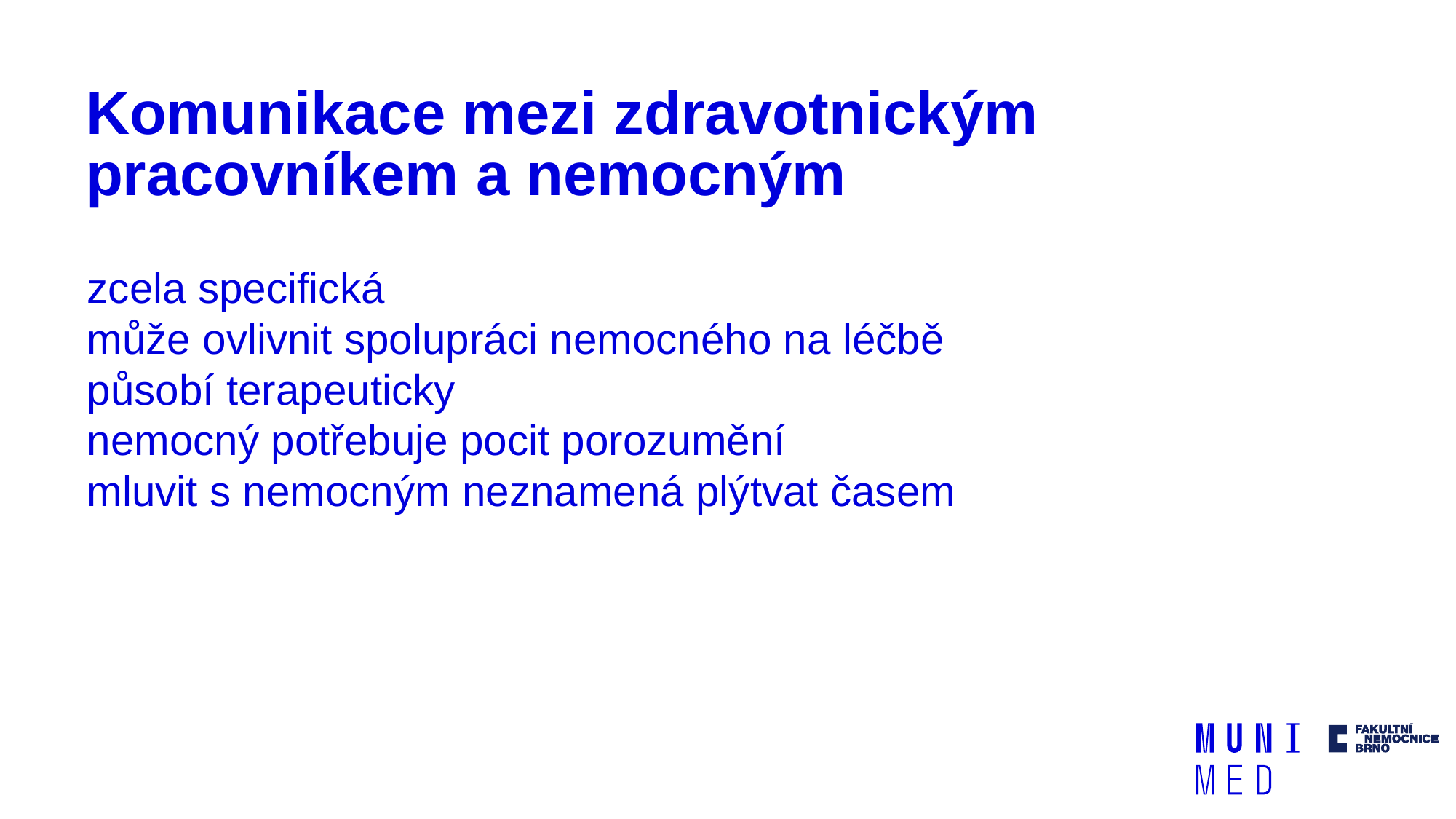

# Komunikace mezi zdravotnickým pracovníkem a nemocným
zcela specifická
může ovlivnit spolupráci nemocného na léčbě
působí terapeuticky
nemocný potřebuje pocit porozumění
mluvit s nemocným neznamená plýtvat časem